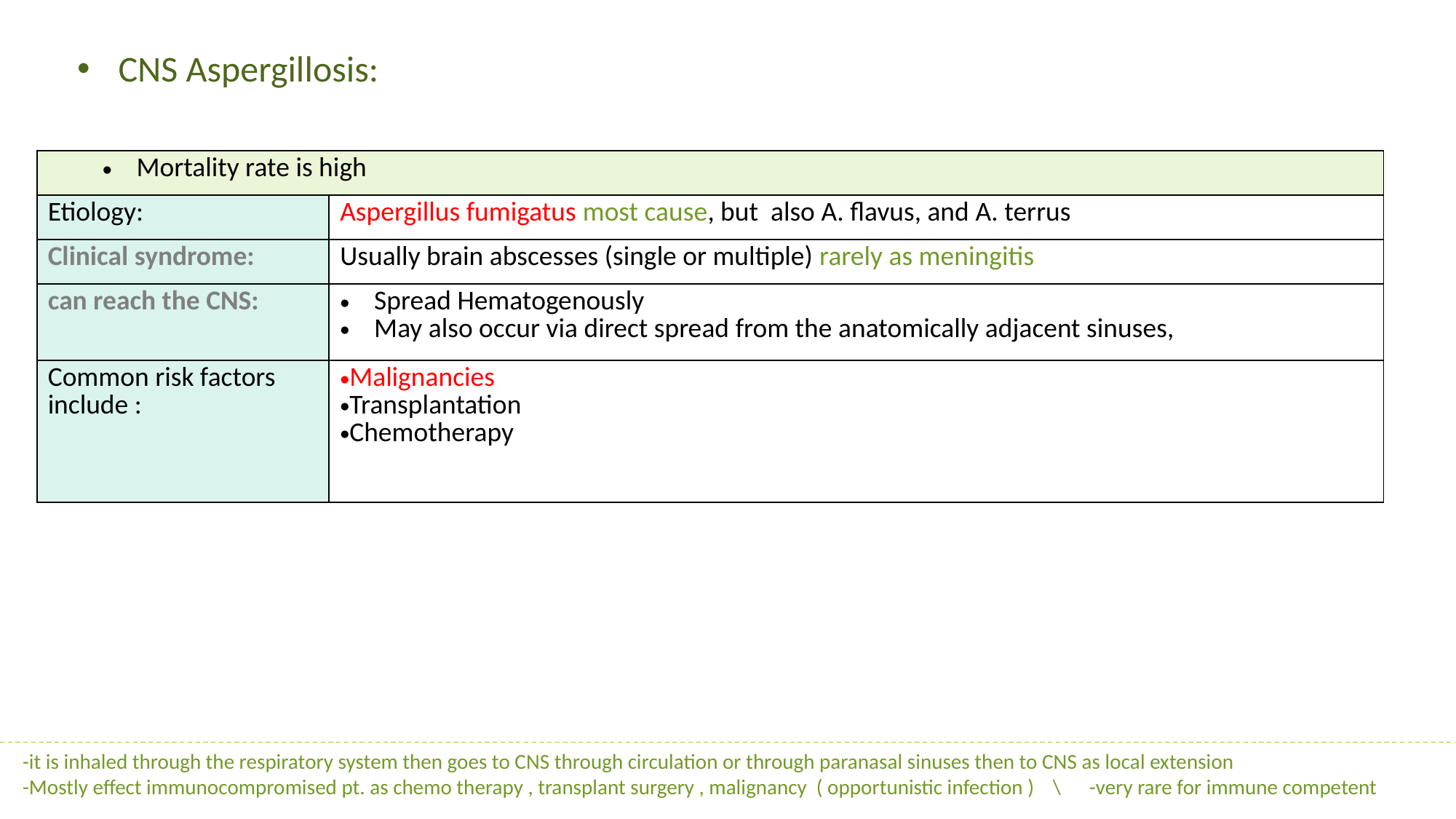

CNS Aspergillosis:
| Mortality rate is high |  |
| --- | --- |
| Etiology: | Aspergillus fumigatus most cause, but also A. flavus, and A. terrus |
| Clinical syndrome: | Usually brain abscesses (single or multiple) rarely as meningitis |
| can reach the CNS: | Spread Hematogenously May also occur via direct spread from the anatomically adjacent sinuses, |
| Common risk factors include : | Malignancies Transplantation Chemotherapy |
-it is inhaled through the respiratory system then goes to CNS through circulation or through paranasal sinuses then to CNS as local extension
-Mostly effect immunocompromised pt. as chemo therapy , transplant surgery , malignancy  ( opportunistic infection )    \      -very rare for immune competent